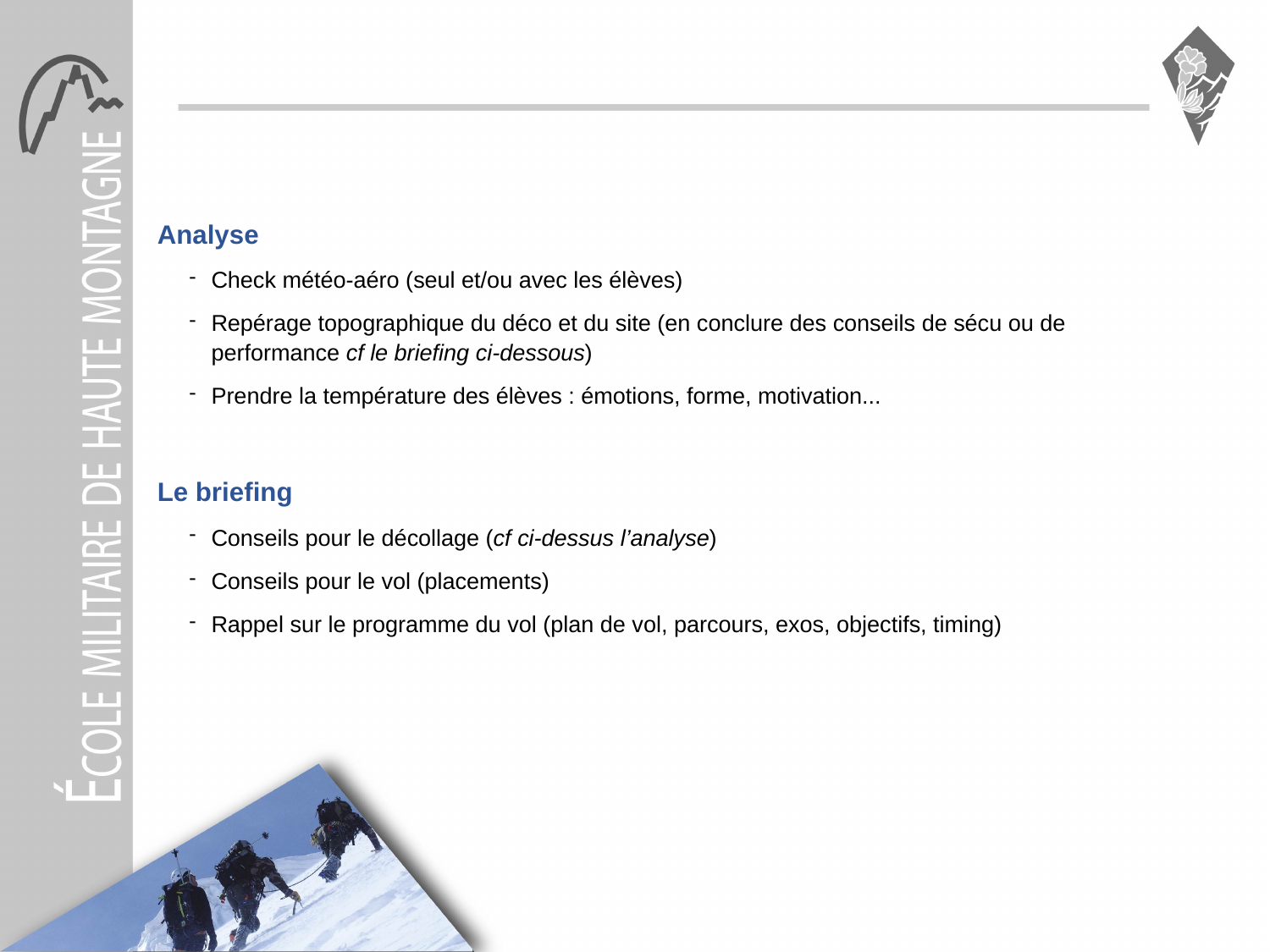

#
Analyse
Check météo-aéro (seul et/ou avec les élèves)
Repérage topographique du déco et du site (en conclure des conseils de sécu ou de performance cf le briefing ci-dessous)
Prendre la température des élèves : émotions, forme, motivation...

Le briefing
Conseils pour le décollage (cf ci-dessus l’analyse)
Conseils pour le vol (placements)
Rappel sur le programme du vol (plan de vol, parcours, exos, objectifs, timing)